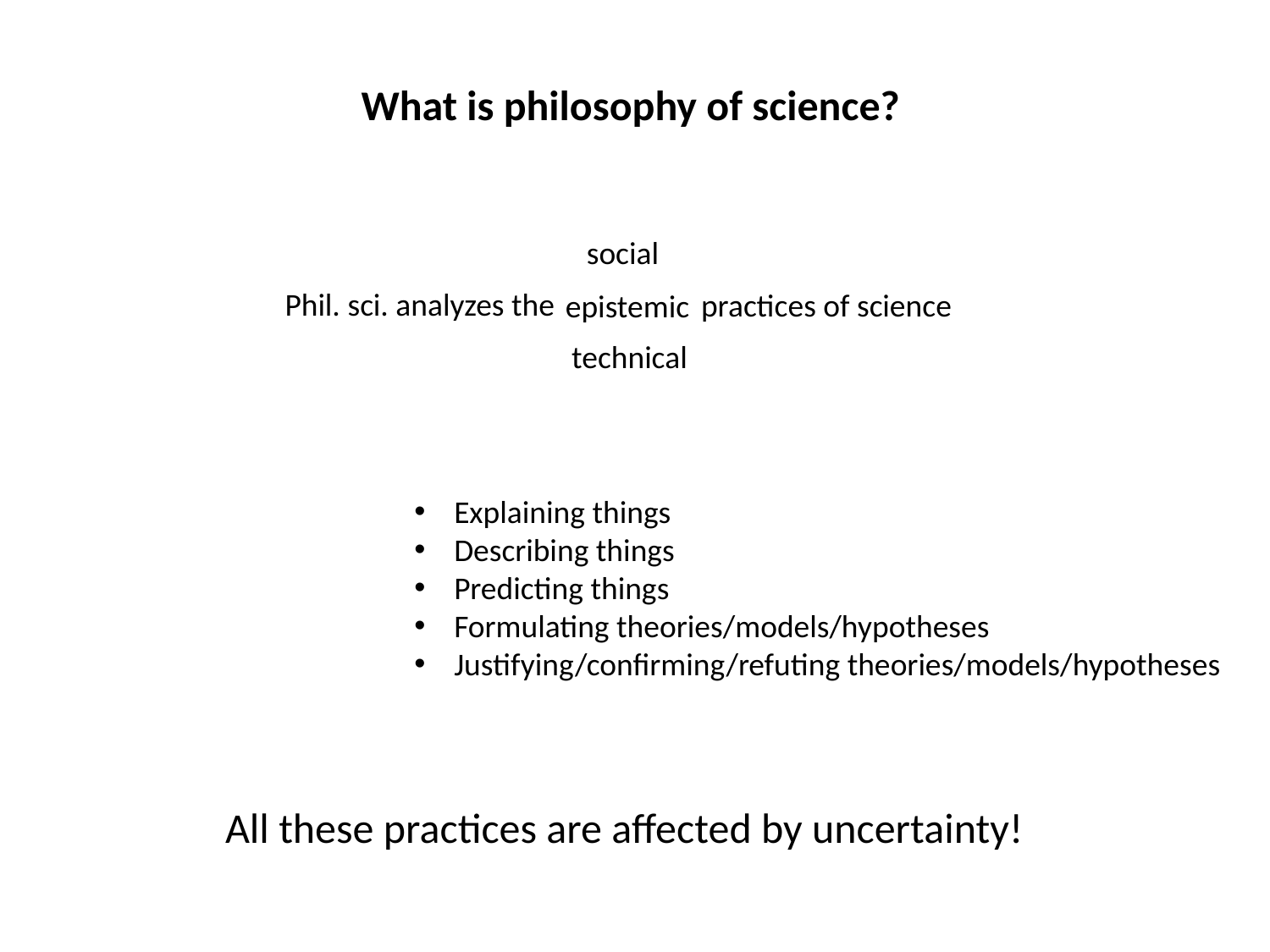

What is philosophy of science?
social
Phil. sci. analyzes the
practices of science
epistemic
technical
Explaining things
Describing things
Predicting things
Formulating theories/models/hypotheses
Justifying/confirming/refuting theories/models/hypotheses
All these practices are affected by uncertainty!